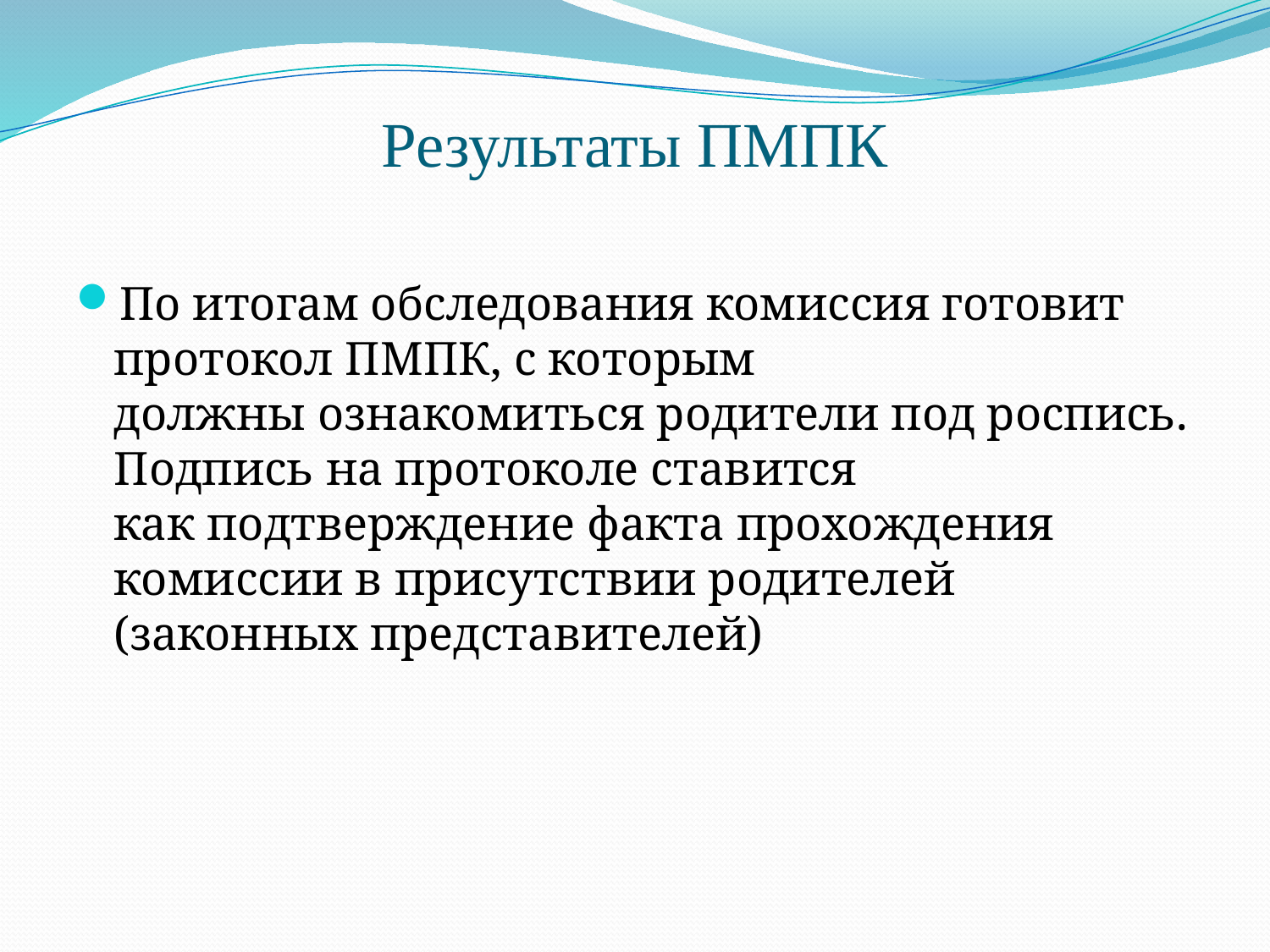

# Результаты ПМПК
По итогам обследования комиссия готовит протокол ПМПК, с которым
должны ознакомиться родители под роспись. Подпись на протоколе ставится
как подтверждение факта прохождения комиссии в присутствии родителей
(законных представителей)